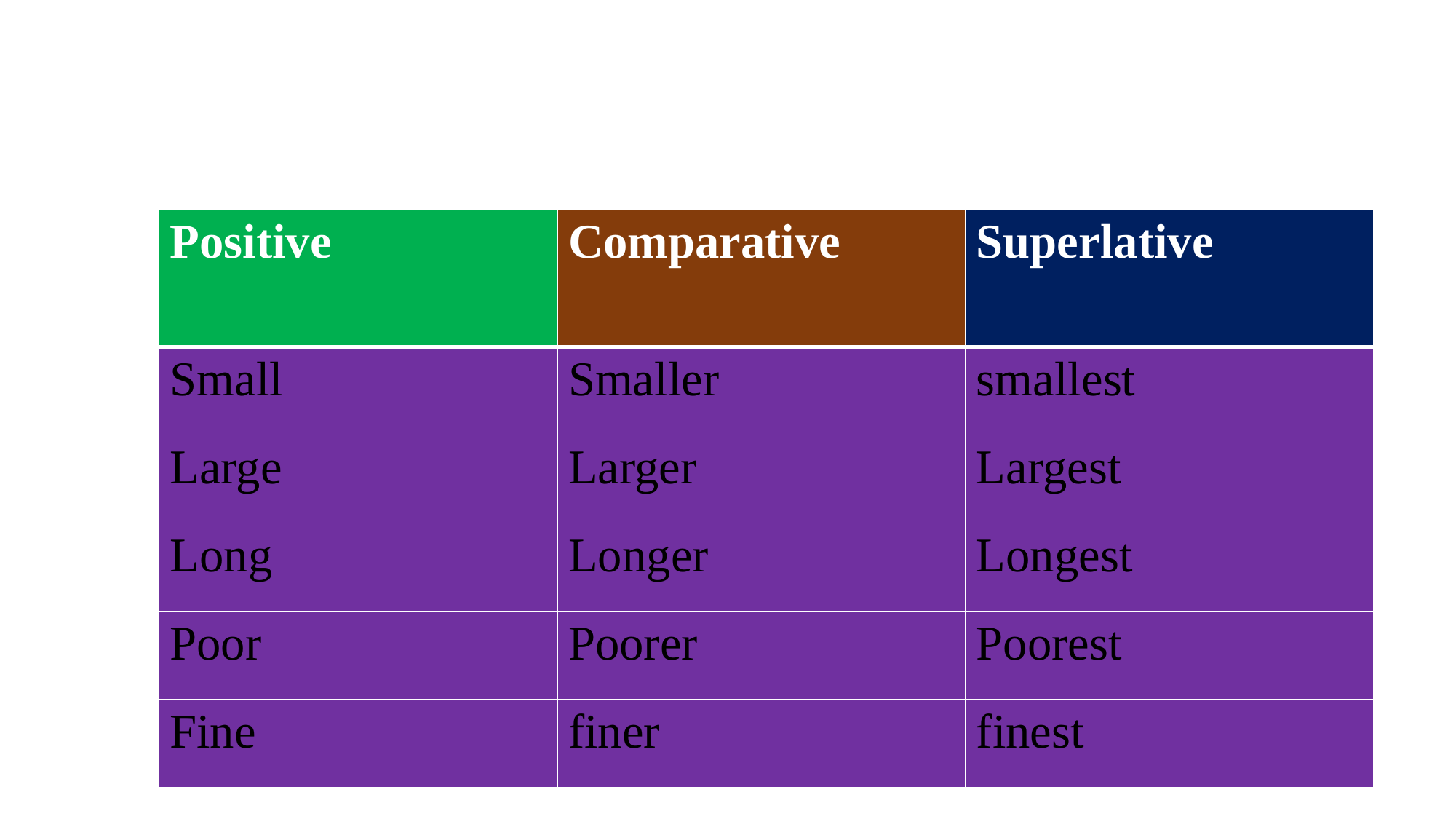

| Positive | Comparative | Superlative |
| --- | --- | --- |
| Small | Smaller | smallest |
| Large | Larger | Largest |
| Long | Longer | Longest |
| Poor | Poorer | Poorest |
| Fine | finer | finest |